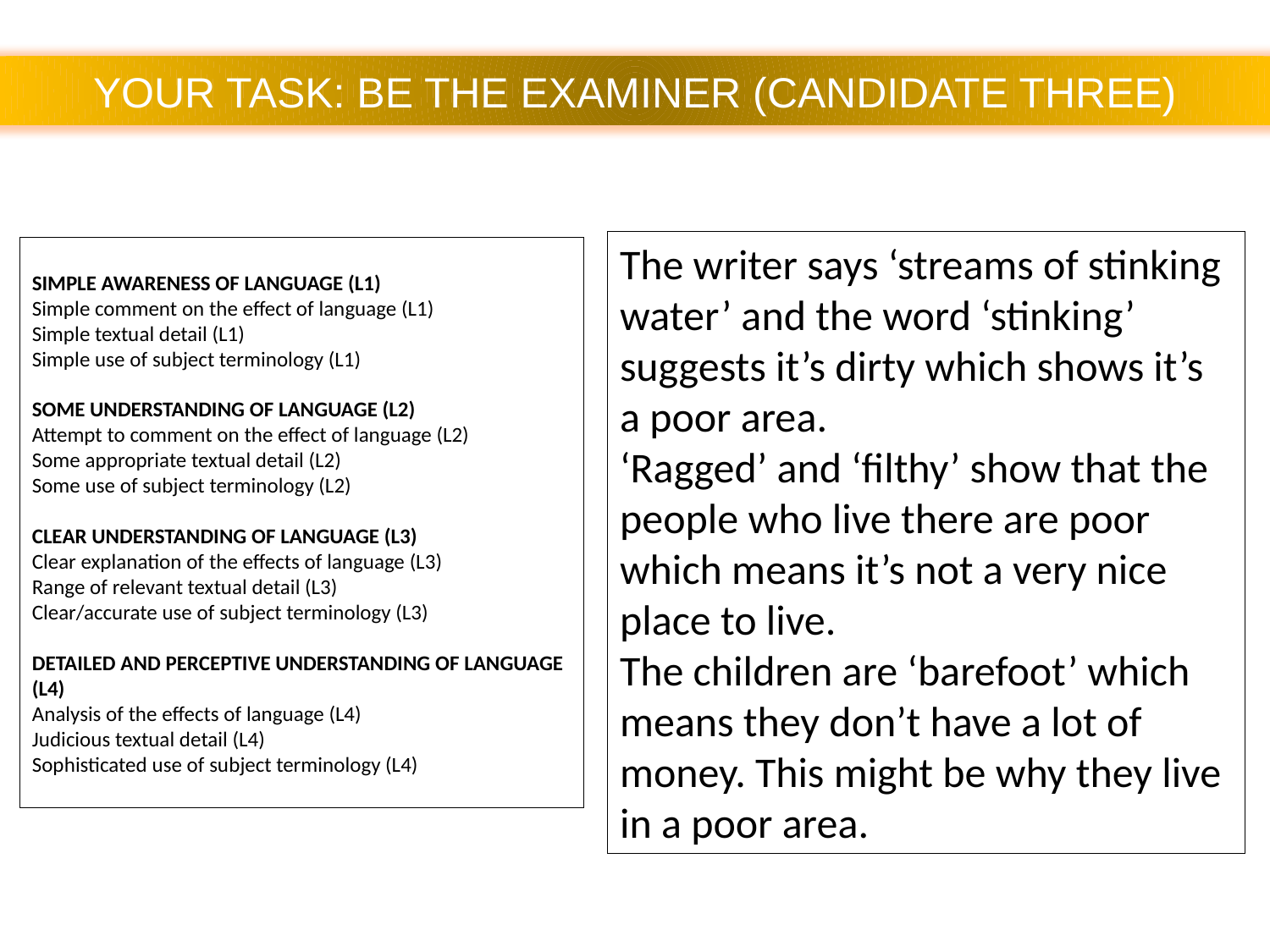

YOUR TASK: BE THE EXAMINER (CANDIDATE THREE)
The writer says ‘streams of stinking water’ and the word ‘stinking’ suggests it’s dirty which shows it’s a poor area.
‘Ragged’ and ‘filthy’ show that the people who live there are poor which means it’s not a very nice place to live.
The children are ‘barefoot’ which means they don’t have a lot of money. This might be why they live in a poor area.

SIMPLE AWARENESS OF LANGUAGE (L1)
Simple comment on the effect of language (L1)
Simple textual detail (L1)
Simple use of subject terminology (L1)

SOME UNDERSTANDING OF LANGUAGE (L2)
Attempt to comment on the effect of language (L2)
Some appropriate textual detail (L2)
Some use of subject terminology (L2)

CLEAR UNDERSTANDING OF LANGUAGE (L3)
Clear explanation of the effects of language (L3)
Range of relevant textual detail (L3)
Clear/accurate use of subject terminology (L3)

DETAILED AND PERCEPTIVE UNDERSTANDING OF LANGUAGE (L4)
Analysis of the effects of language (L4)
Judicious textual detail (L4)
Sophisticated use of subject terminology (L4)